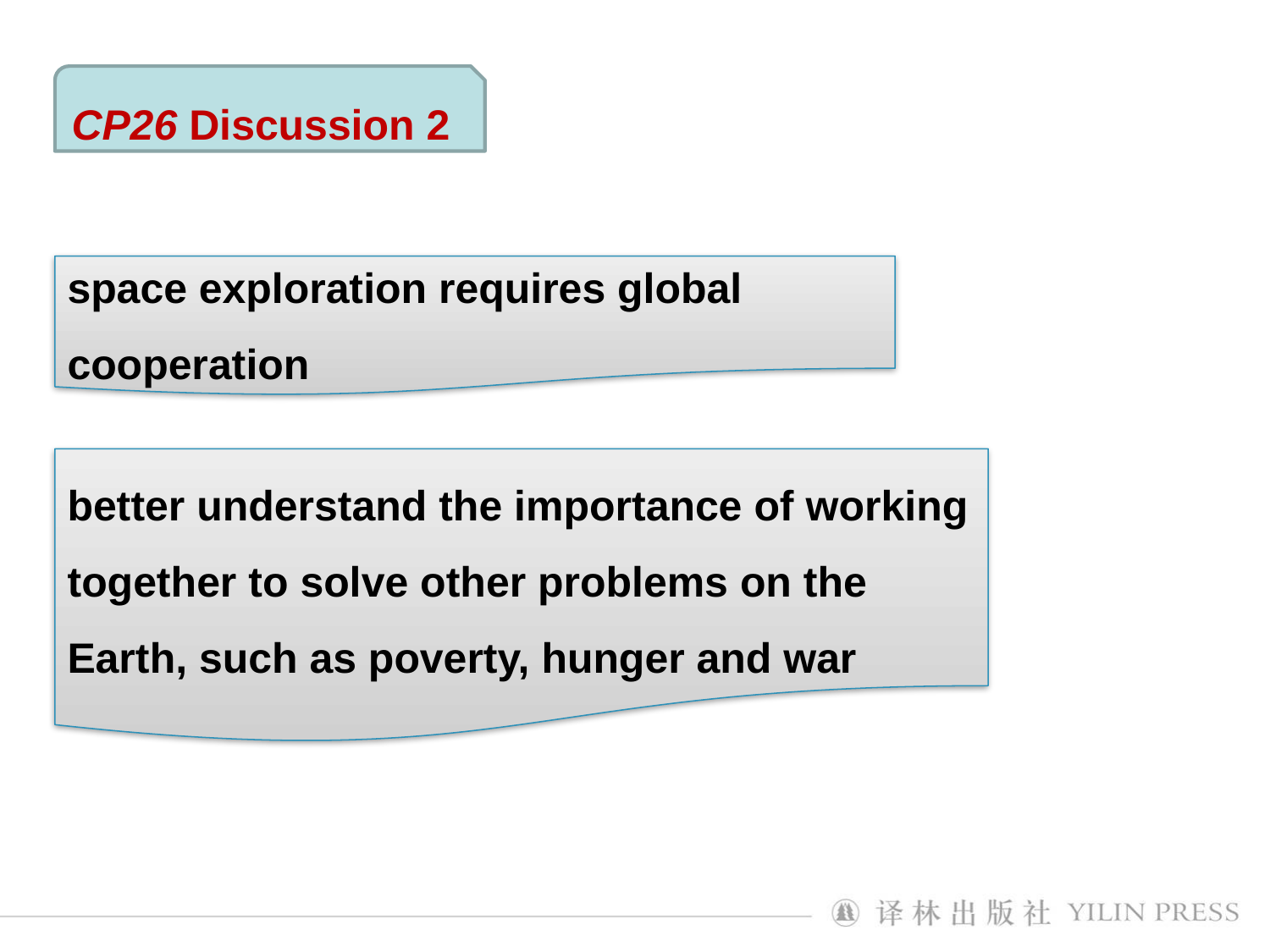

CP26 Discussion 2
space exploration requires global cooperation
better understand the importance of working together to solve other problems on the Earth, such as poverty, hunger and war